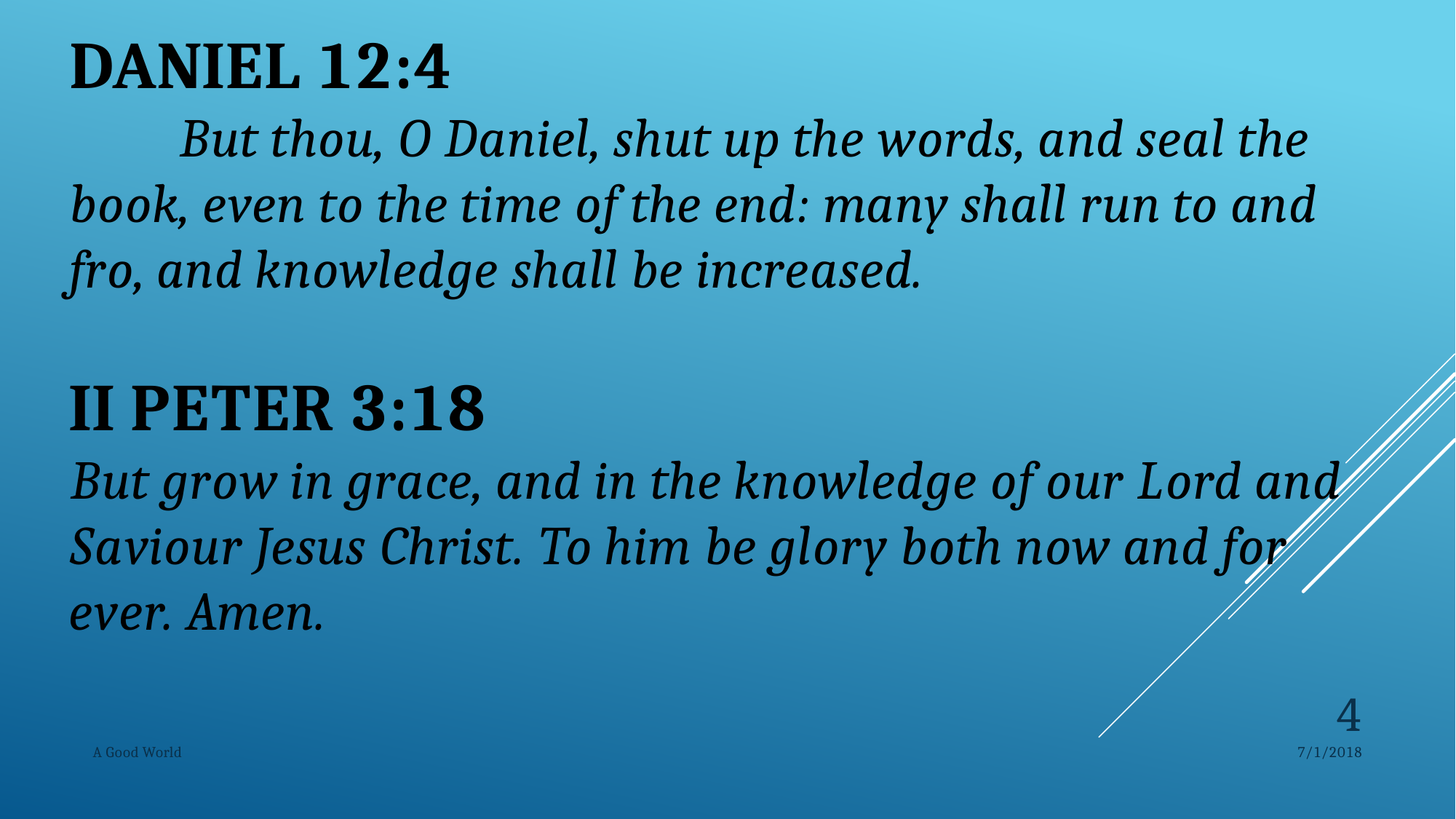

DANIEL 12:4
	But thou, O Daniel, shut up the words, and seal the book, even to the time of the end: many shall run to and fro, and knowledge shall be increased.

II PETER 3:18
But grow in grace, and in the knowledge of our Lord and Saviour Jesus Christ. To him be glory both now and for ever. Amen.

4
A Good World
7/1/2018